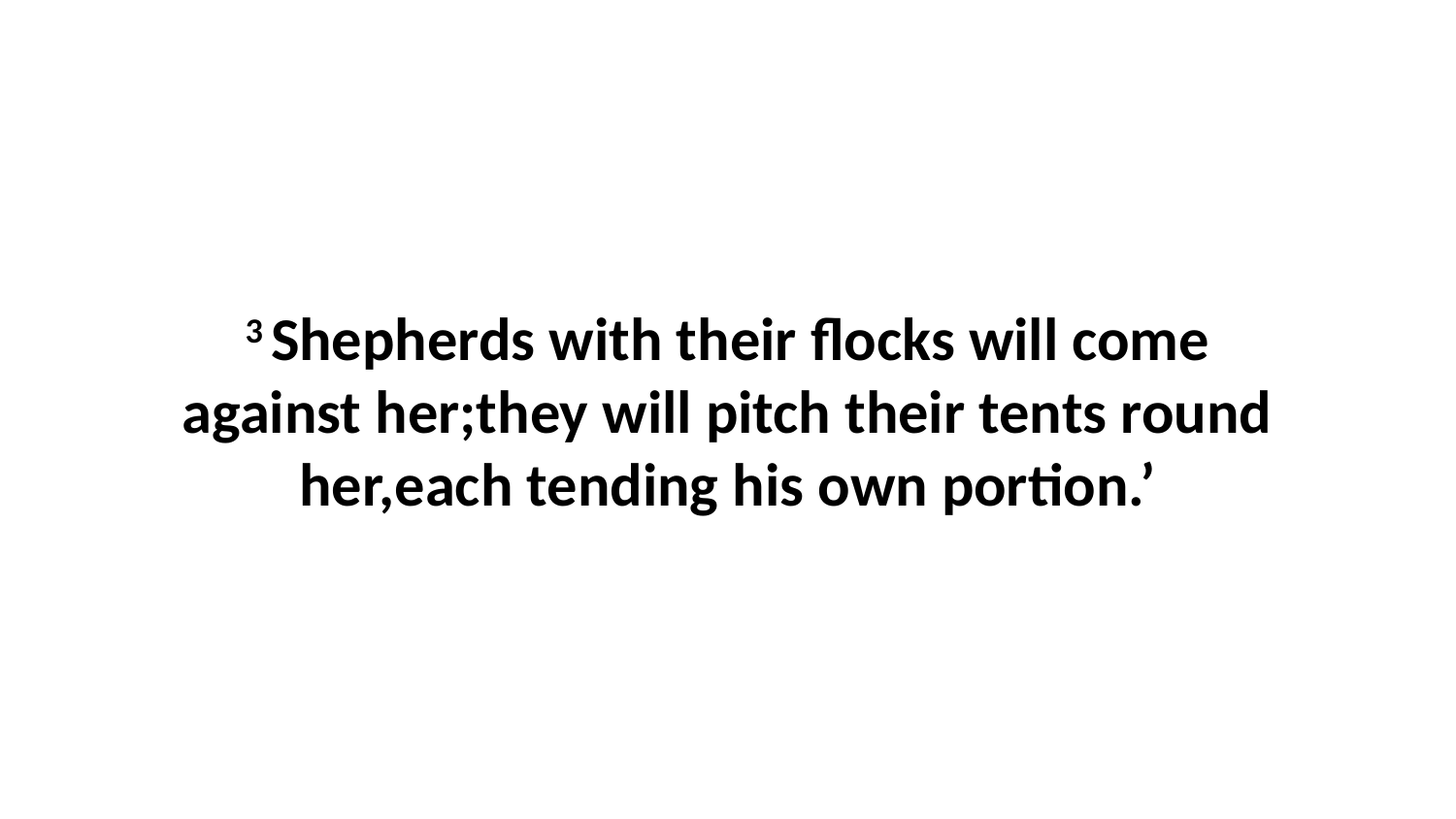

3 Shepherds with their flocks will come against her;they will pitch their tents round her,each tending his own portion.’